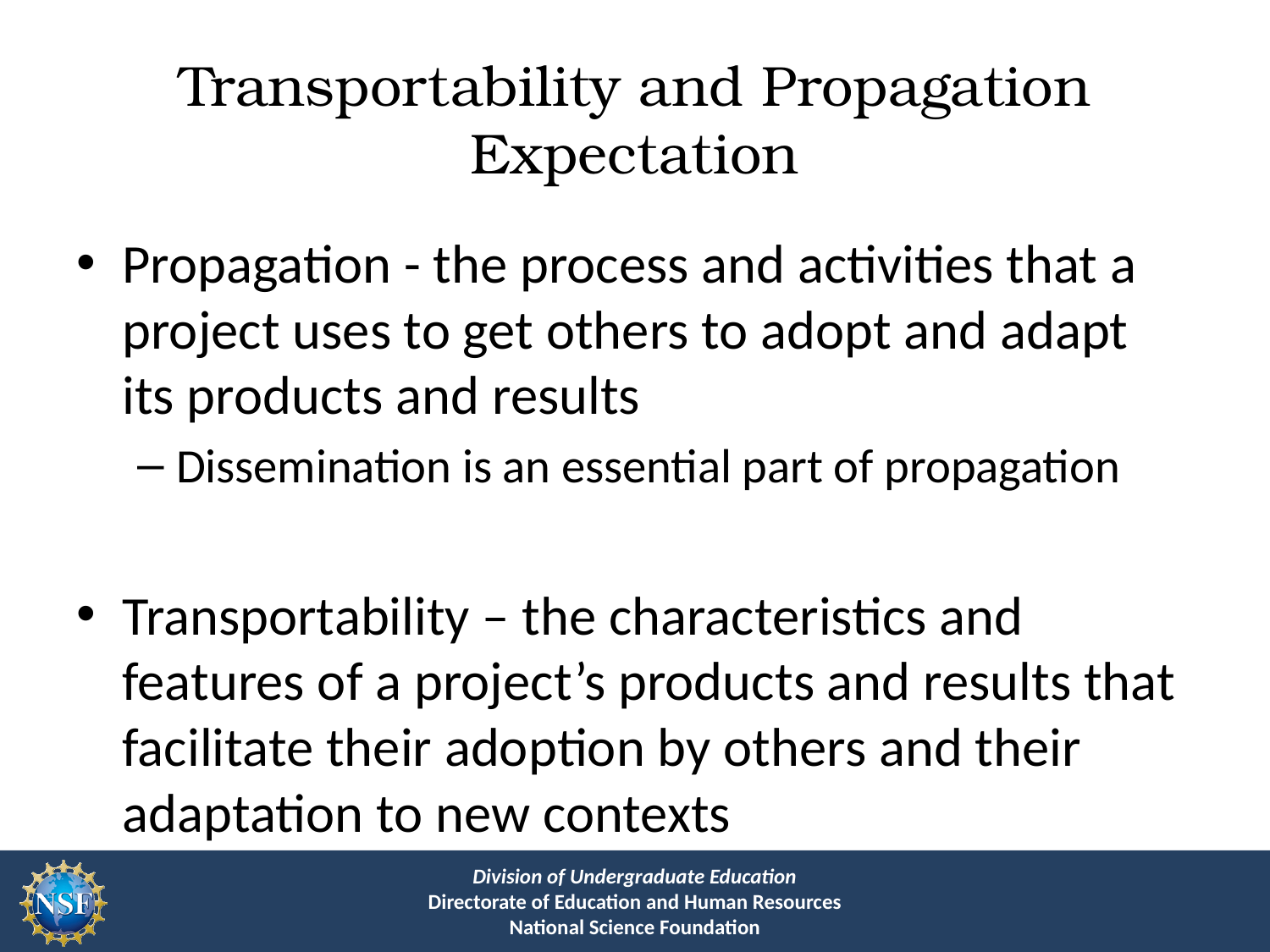

# Transportability and Propagation Expectation
Propagation - the process and activities that a project uses to get others to adopt and adapt its products and results
Dissemination is an essential part of propagation

Transportability – the characteristics and features of a project’s products and results that facilitate their adoption by others and their adaptation to new contexts